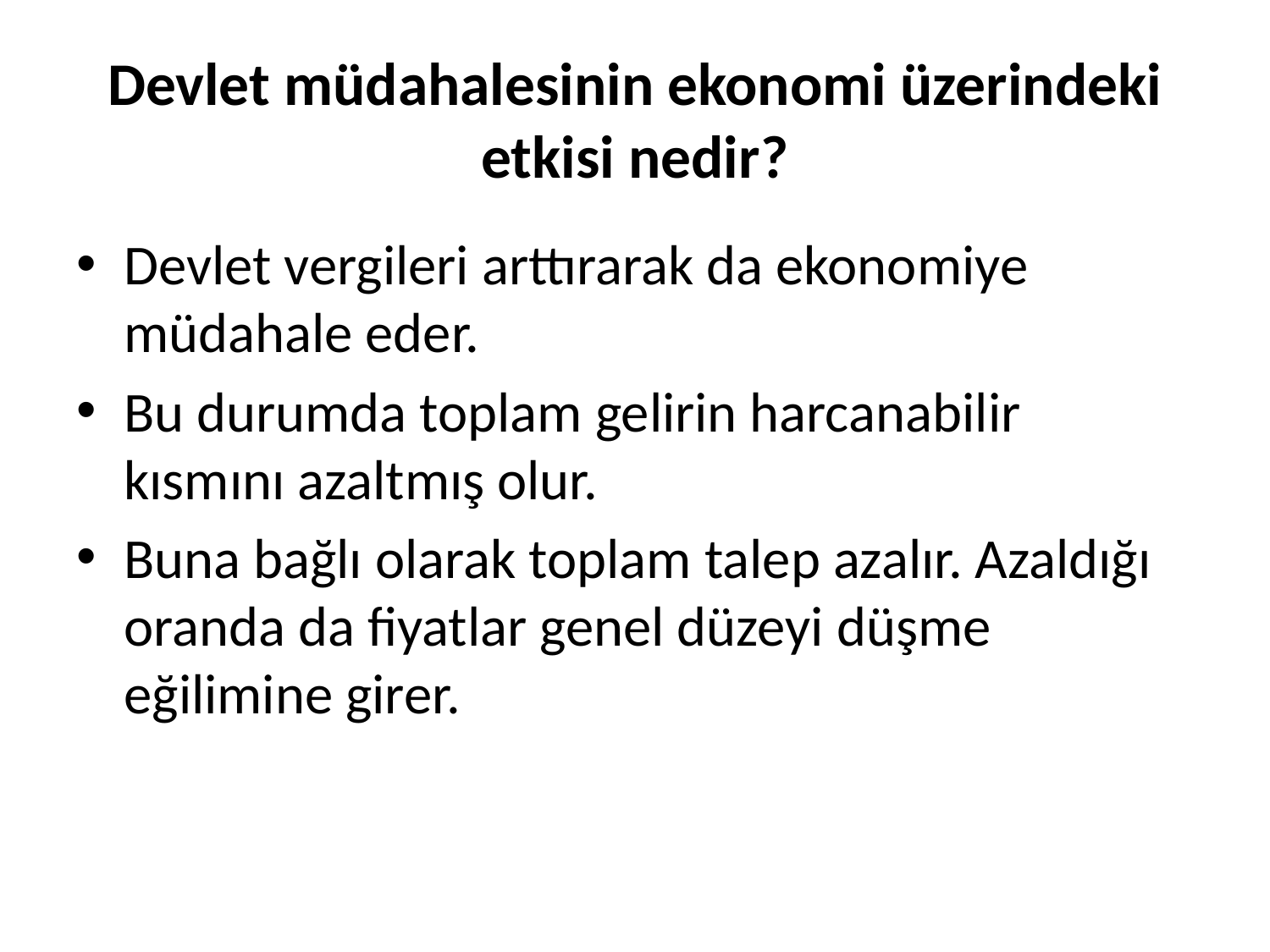

# Devlet müdahalesinin ekonomi üzerindeki etkisi nedir?
Devlet vergileri arttırarak da ekonomiye müdahale eder.
Bu durumda toplam gelirin harcanabilir kısmını azaltmış olur.
Buna bağlı olarak toplam talep azalır. Azaldığı oranda da fiyatlar genel düzeyi düşme eğilimine girer.